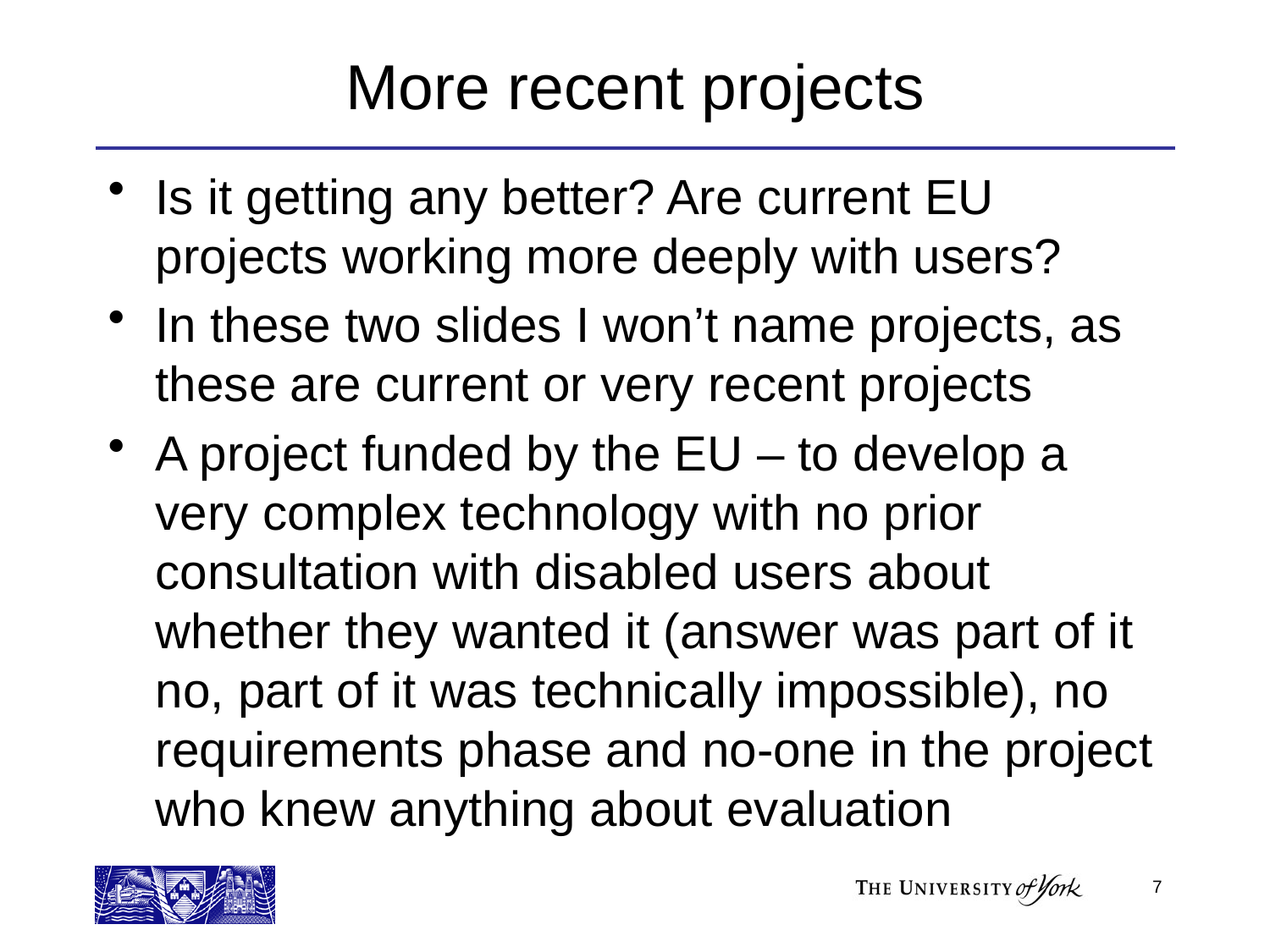

# More recent projects
Is it getting any better? Are current EU projects working more deeply with users?
In these two slides I won’t name projects, as these are current or very recent projects
A project funded by the EU – to develop a very complex technology with no prior consultation with disabled users about whether they wanted it (answer was part of it no, part of it was technically impossible), no requirements phase and no-one in the project who knew anything about evaluation
7